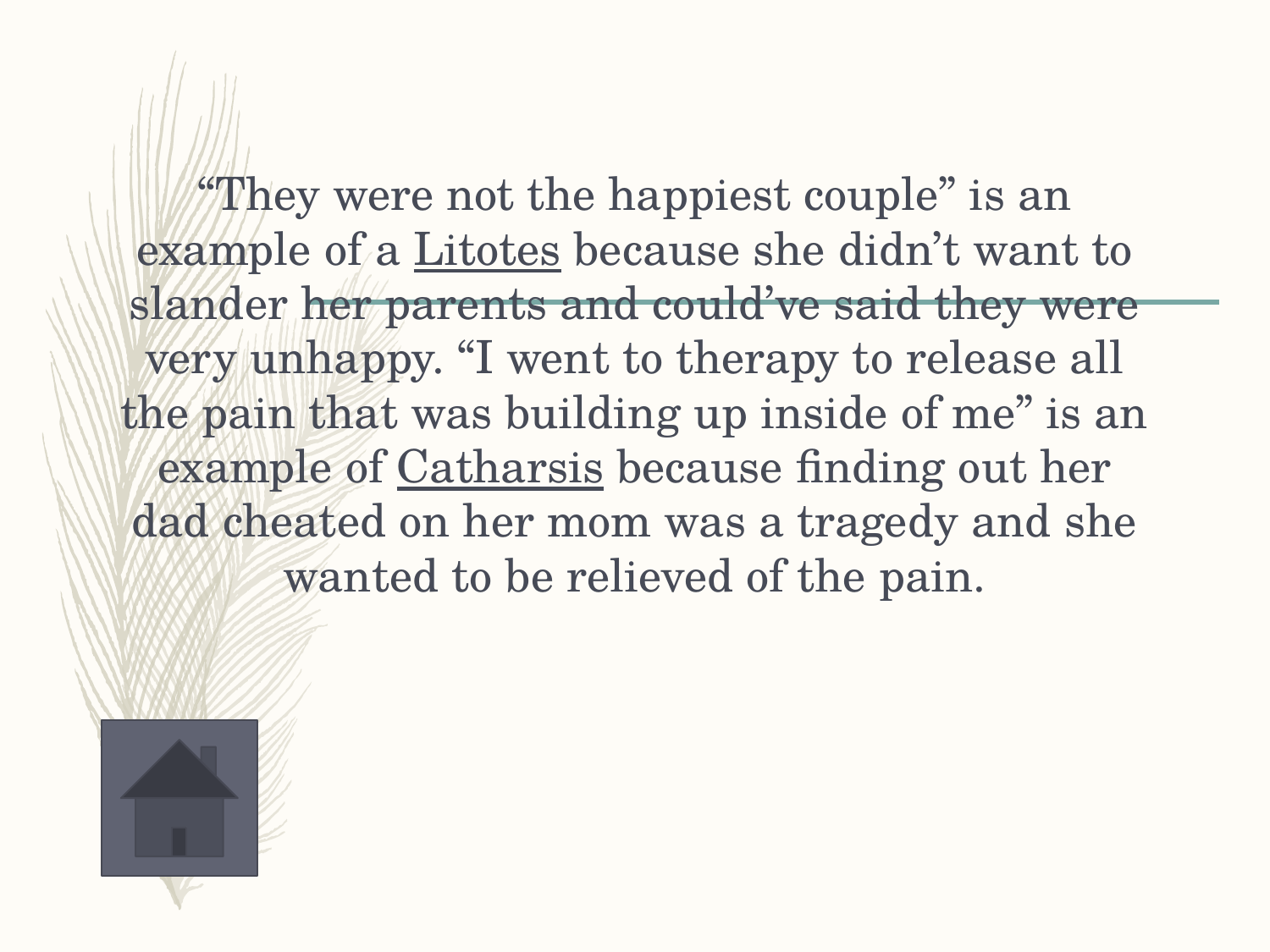

# “They were not the happiest couple” is an example of a Litotes because she didn’t want to slander her parents and could’ve said they were very unhappy. “I went to therapy to release all the pain that was building up inside of me” is an example of Catharsis because finding out her dad cheated on her mom was a tragedy and she wanted to be relieved of the pain.